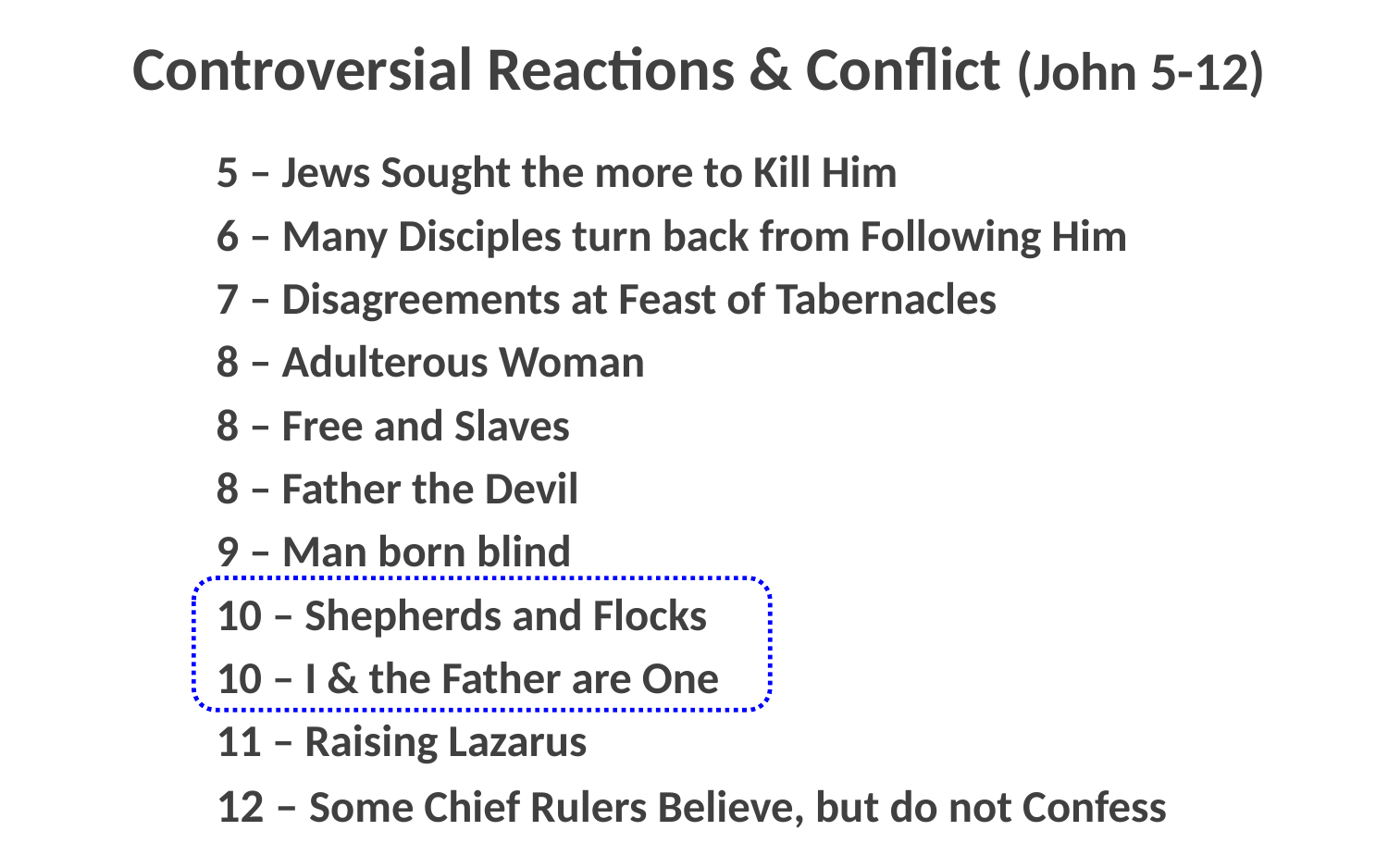

# Controversial Reactions & Conflict (John 5-12)
5 – Jews Sought the more to Kill Him
6 – Many Disciples turn back from Following Him
7 – Disagreements at Feast of Tabernacles
8 – Adulterous Woman
8 – Free and Slaves
8 – Father the Devil
9 – Man born blind
10 – Shepherds and Flocks
10 – I & the Father are One
11 – Raising Lazarus
12 – Some Chief Rulers Believe, but do not Confess